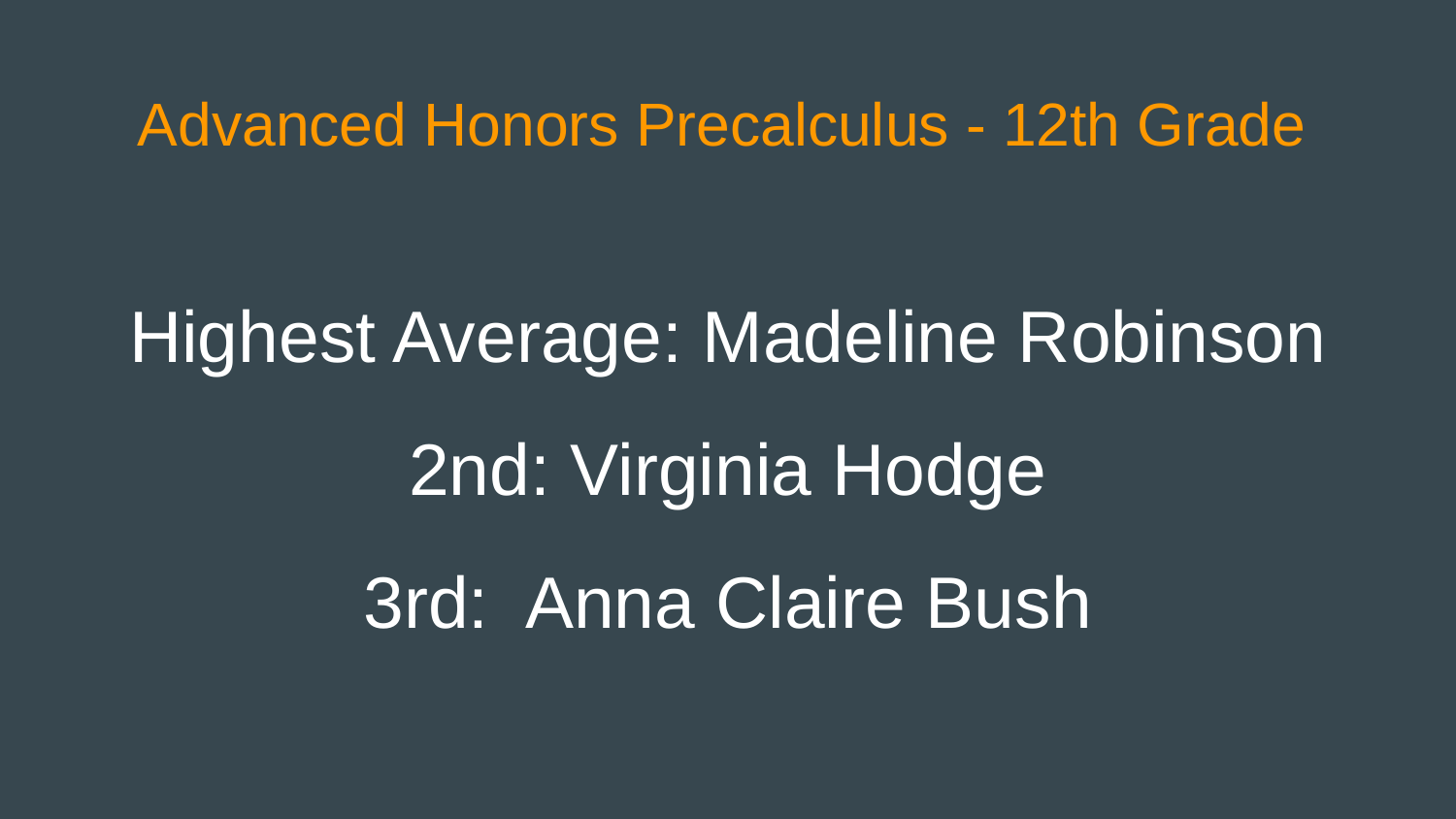

# Advanced Honors Precalculus - 12th Grade
Highest Average: Madeline Robinson
2nd: Virginia Hodge
3rd:  Anna Claire Bush